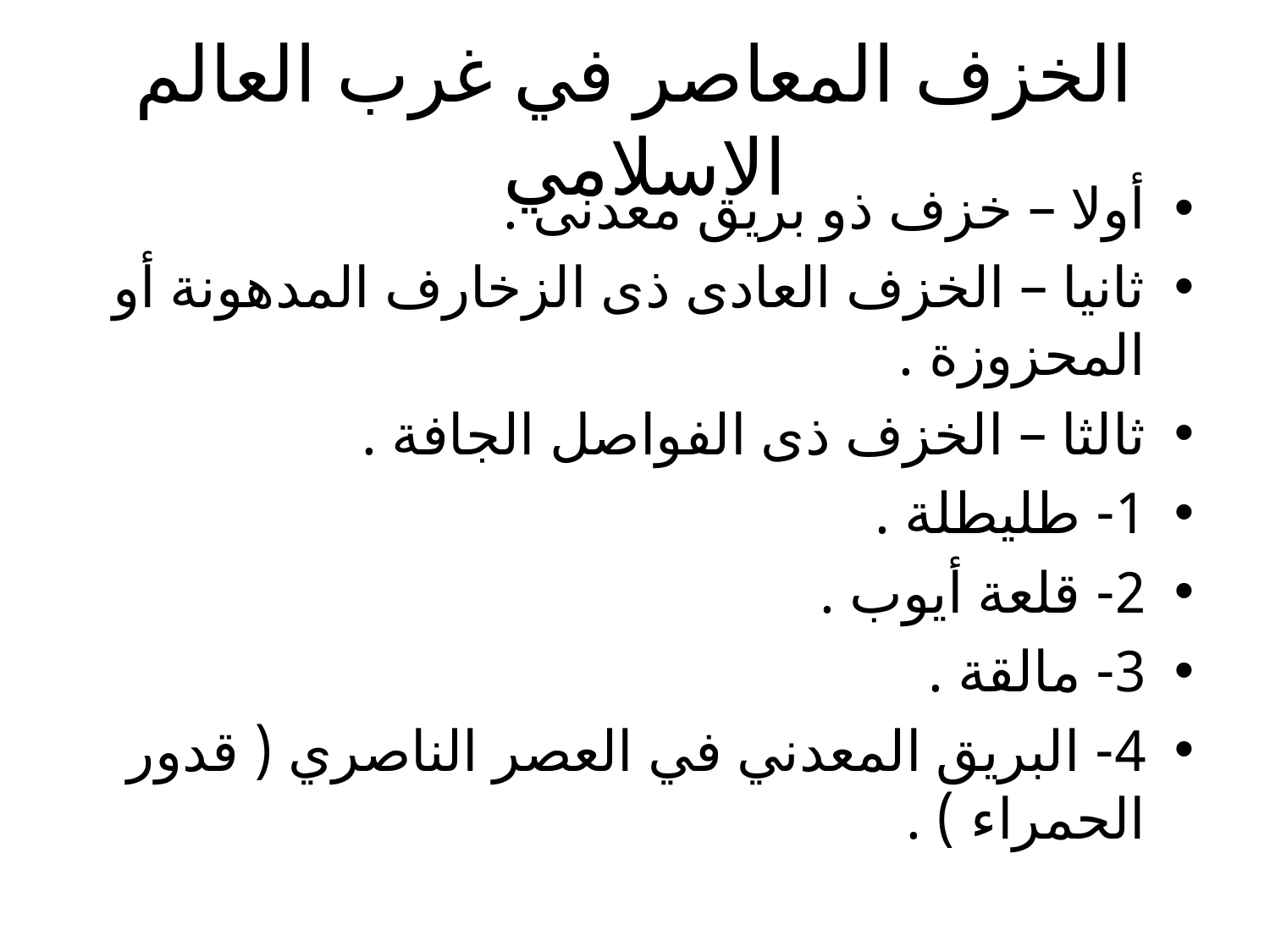

# الخزف المعاصر في غرب العالم الاسلامي
أولا – خزف ذو بريق معدنى .
ثانيا – الخزف العادى ذى الزخارف المدهونة أو المحزوزة .
ثالثا – الخزف ذى الفواصل الجافة .
1- طليطلة .
2- قلعة أيوب .
3- مالقة .
4- البريق المعدني في العصر الناصري ( قدور الحمراء ) .